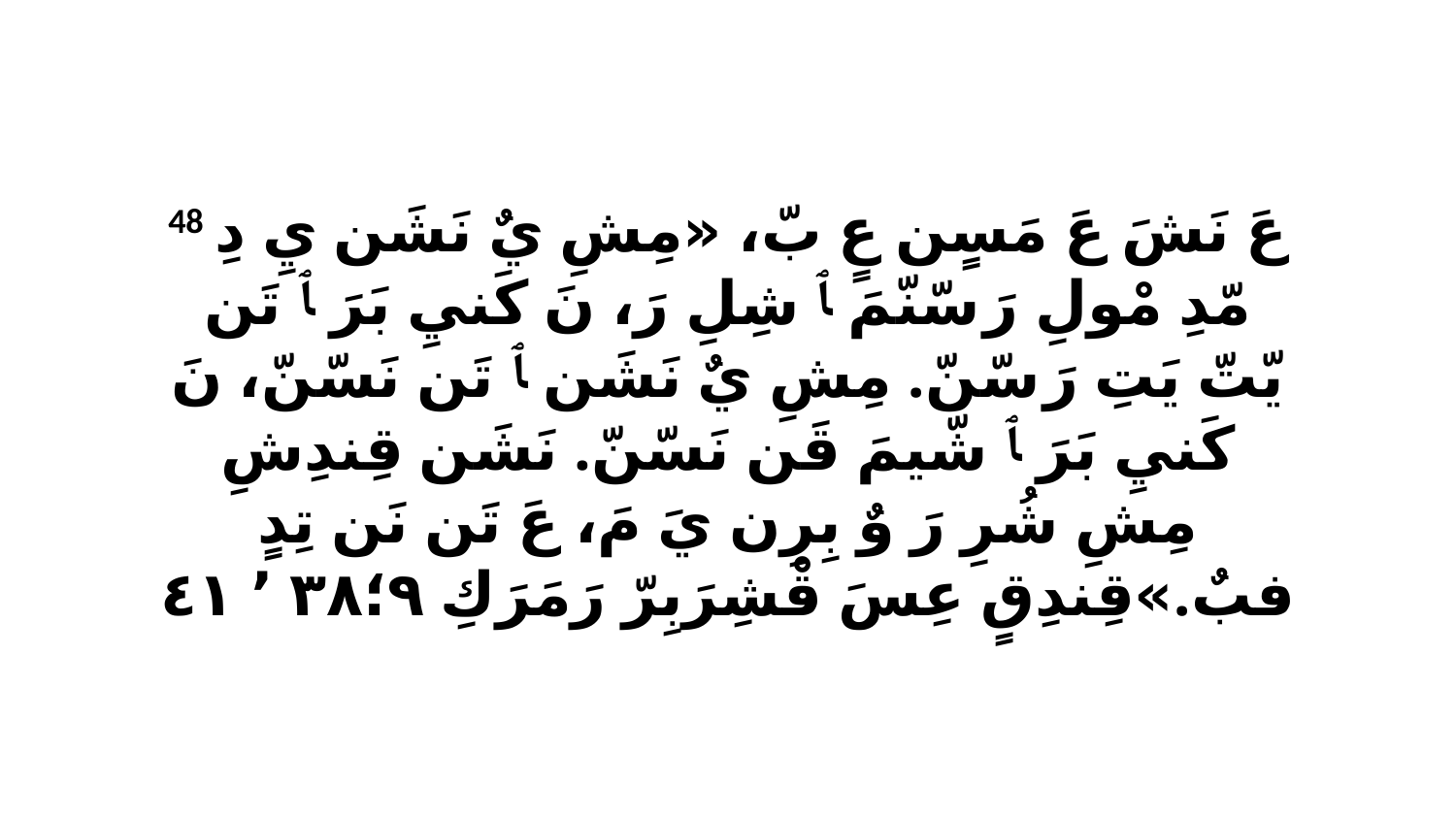

48 عَ نَشَ عَ مَسٍن عٍ بّ، «مِشِ يٌ نَشَن يِ دِ مّدِ مْولِ رَ سّنّمَ ﭑ شِلِ رَ، نَ كَنيِ بَرَ ﭑ تَن يّتّ يَتِ رَ سّنّ. مِشِ يٌ نَشَن ﭑ تَن نَسّنّ، نَ كَنيِ بَرَ ﭑ شّيمَ قَن نَسّنّ. نَشَن قِندِشِ مِشِ شُرِ رَ وٌ بِرِن يَ مَ، عَ تَن نَن تِدٍ فبٌ.»قِندِقٍ عِسَ قْشِرَبِرّ رَمَرَكِ ٩‏؛٣٨ ٬ ٤١